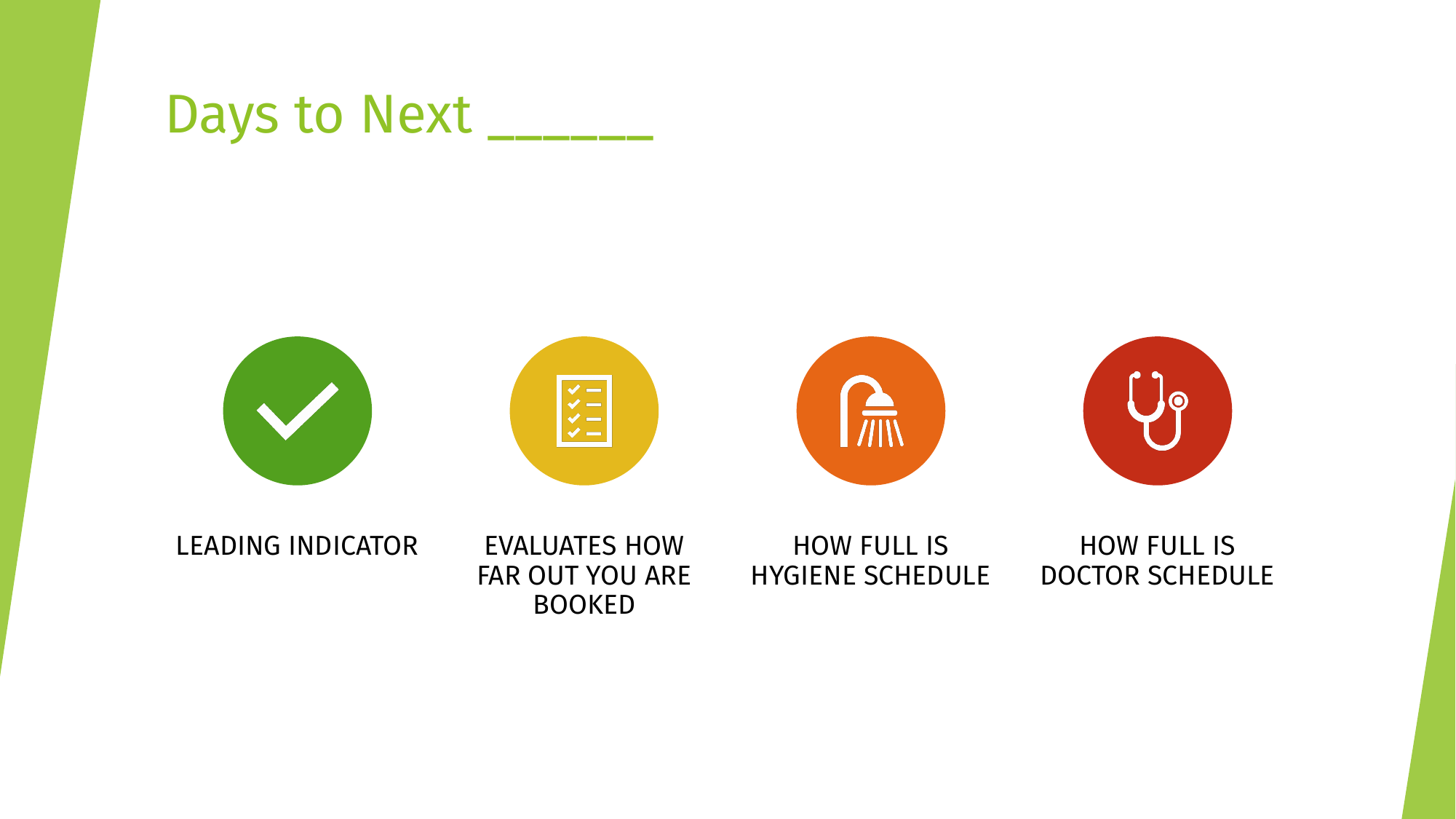

# Days to Next ______

LEADING INDICATOR

EVALUATES HOW FAR OUT YOU ARE BOOKED

HOW FULL IS HYGIENE SCHEDULE

HOW FULL IS DOCTOR SCHEDULE